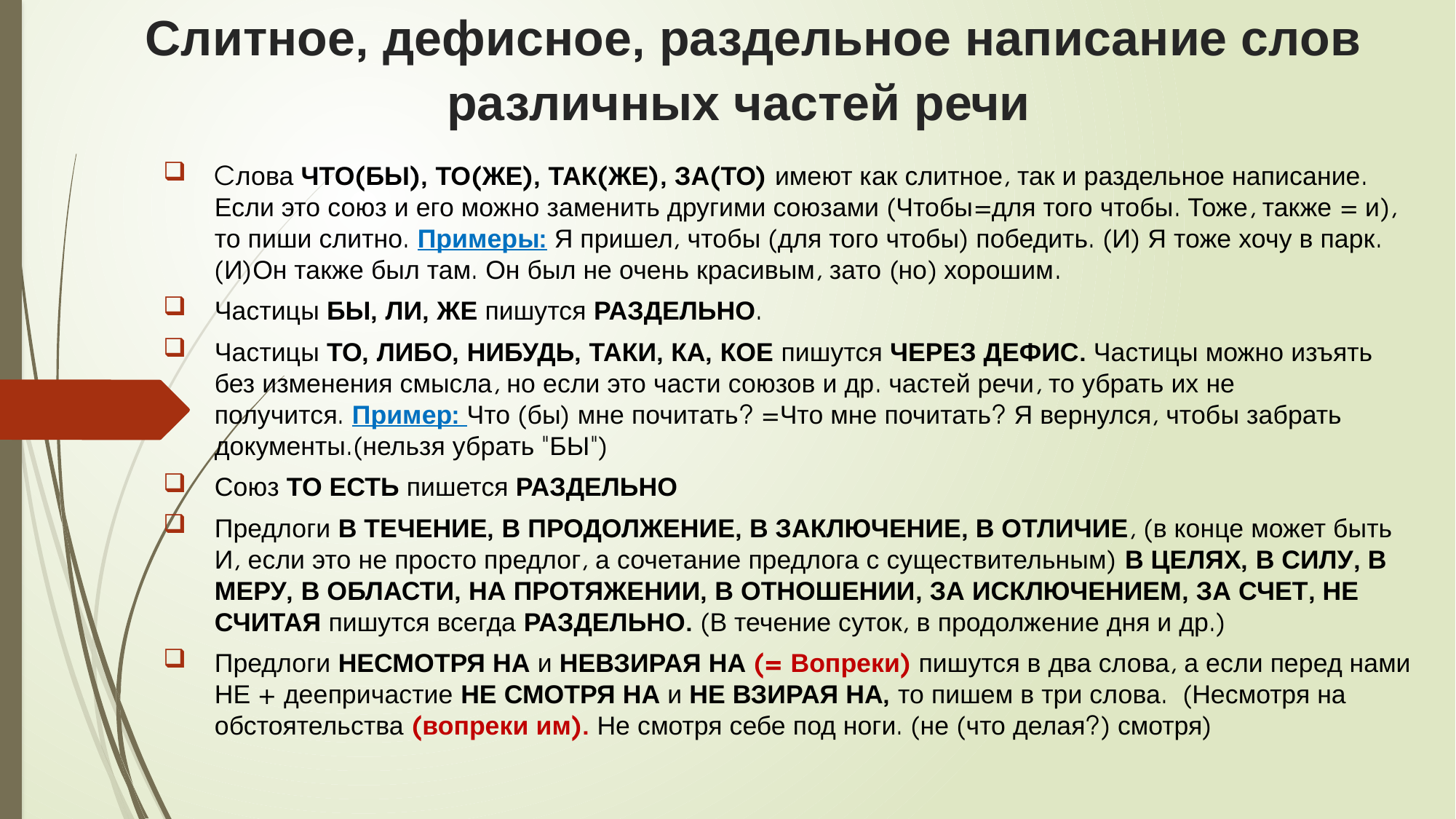

# Слитное, дефисное, раздельное написание слов различных частей речи
Cлова ЧТО(БЫ), ТО(ЖЕ), ТАК(ЖЕ), ЗА(ТО) имеют как слитное, так и раздельное написание. Если это союз и его можно заменить другими союзами (Чтобы=для того чтобы. Тоже, также = и), то пиши слитно. Примеры: Я пришел, чтобы (для того чтобы) победить. (И) Я тоже хочу в парк. (И)Он также был там. Он был не очень красивым, зато (но) хорошим.
Частицы БЫ, ЛИ, ЖЕ пишутся РАЗДЕЛЬНО.
Частицы ТО, ЛИБО, НИБУДЬ, ТАКИ, КА, КОЕ пишутся ЧЕРЕЗ ДЕФИС. Частицы можно изъять без изменения смысла, но если это части союзов и др. частей речи, то убрать их не получится. Пример: Что (бы) мне почитать? =Что мне почитать? Я вернулся, чтобы забрать документы.(нельзя убрать "БЫ")
Союз ТО ЕСТЬ пишется РАЗДЕЛЬНО
Предлоги В ТЕЧЕНИЕ, В ПРОДОЛЖЕНИЕ, В ЗАКЛЮЧЕНИЕ, В ОТЛИЧИЕ, (в конце может быть И, если это не просто предлог, а сочетание предлога с существительным) В ЦЕЛЯХ, В СИЛУ, В МЕРУ, В ОБЛАСТИ, НА ПРОТЯЖЕНИИ, В ОТНОШЕНИИ, ЗА ИСКЛЮЧЕНИЕМ, ЗА СЧЕТ, НЕ СЧИТАЯ пишутся всегда РАЗДЕЛЬНО. (В течение суток, в продолжение дня и др.)
Предлоги НЕСМОТРЯ НА и НЕВЗИРАЯ НА (= Вопреки) пишутся в два слова, а если перед нами НЕ + деепричастие НЕ СМОТРЯ НА и НЕ ВЗИРАЯ НА, то пишем в три слова.  (Несмотря на обстоятельства (вопреки им). Не смотря себе под ноги. (не (что делая?) смотря)